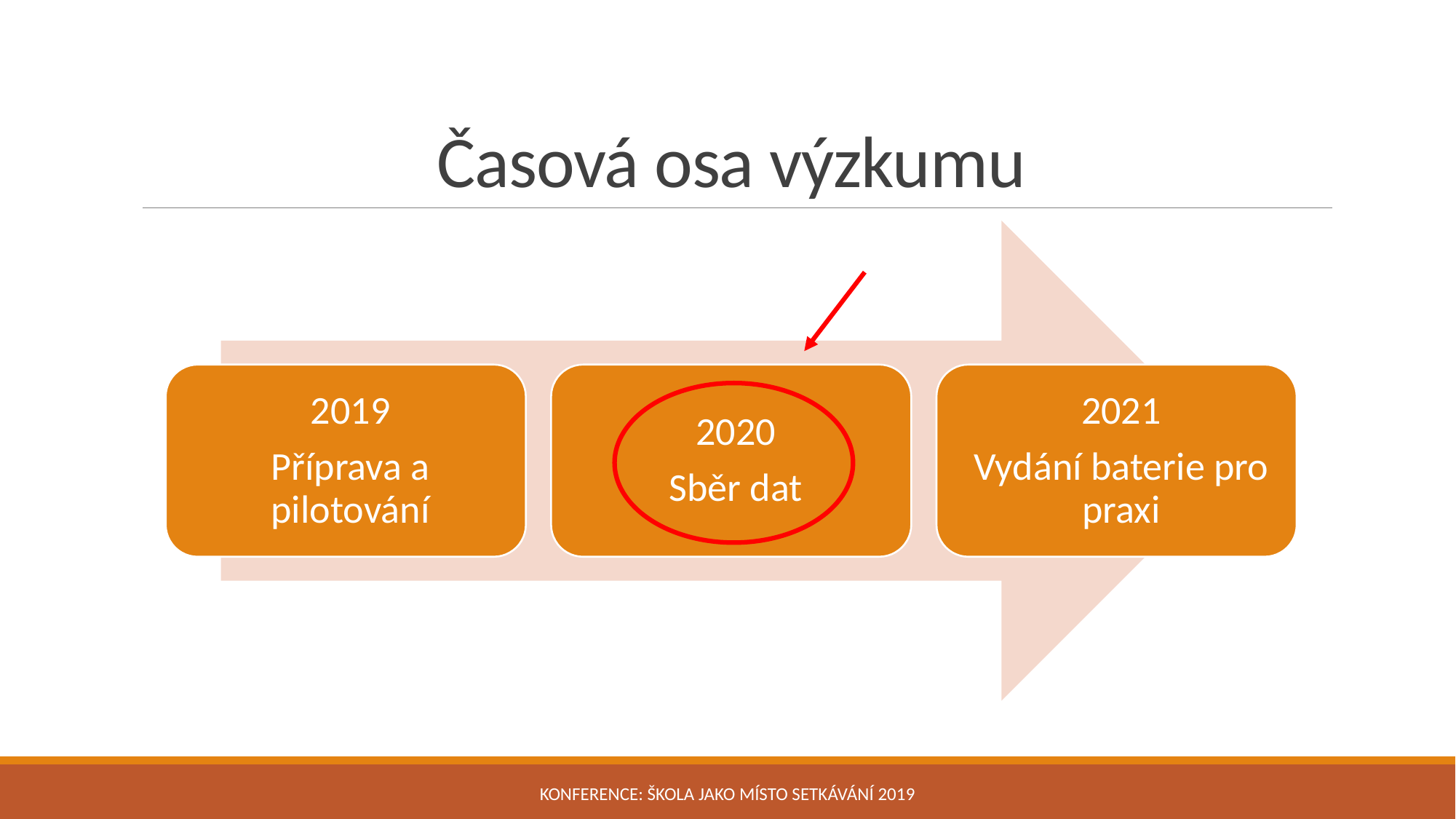

# Časová osa výzkumu
2019
Příprava a pilotování
2020
Sběr dat
2021
Vydání baterie pro praxi

Konference: Škola jako místo setkávání 2019